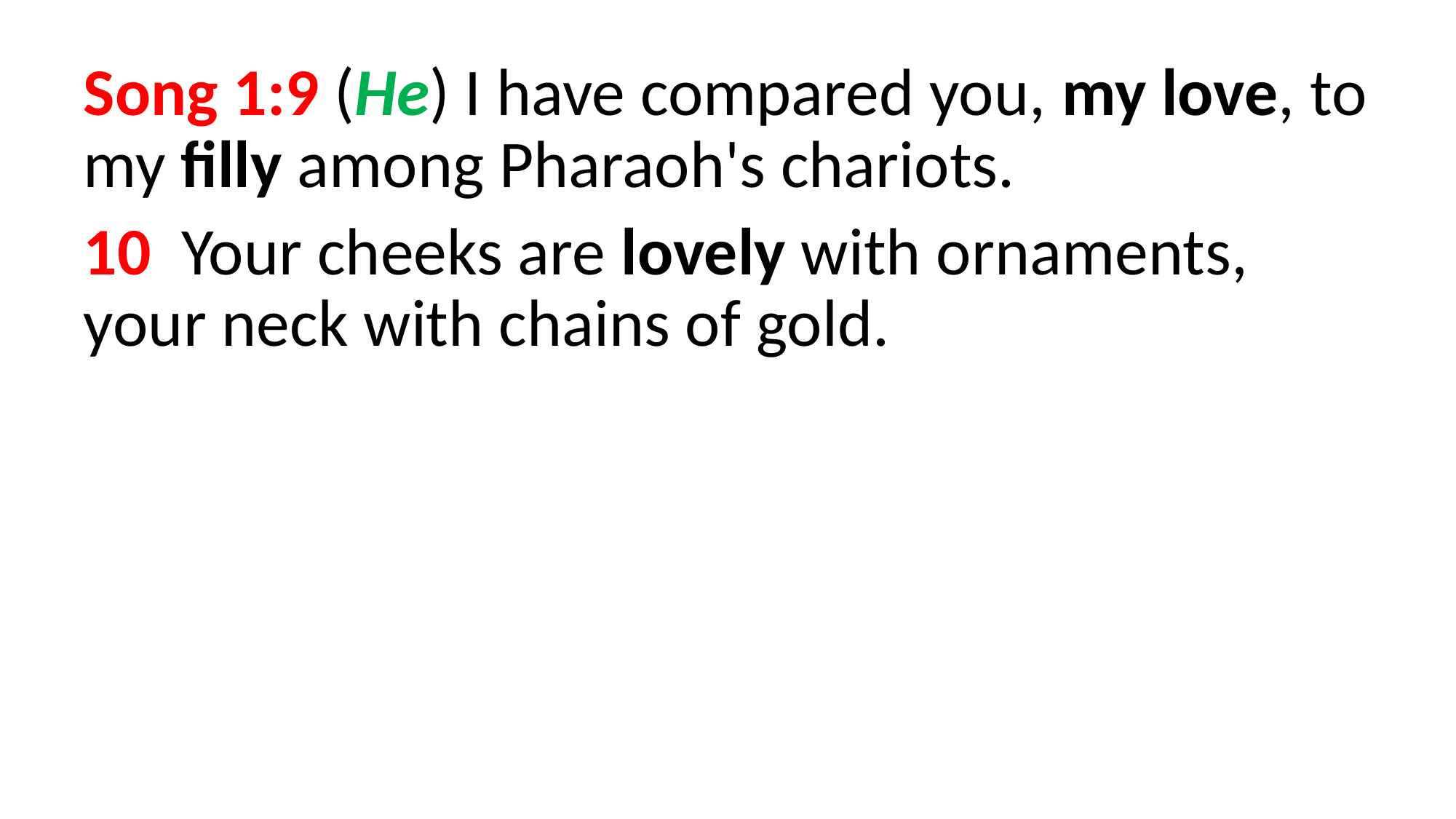

Song 1:9 (He) I have compared you, my love, to my filly among Pharaoh's chariots.
10  Your cheeks are lovely with ornaments, your neck with chains of gold.